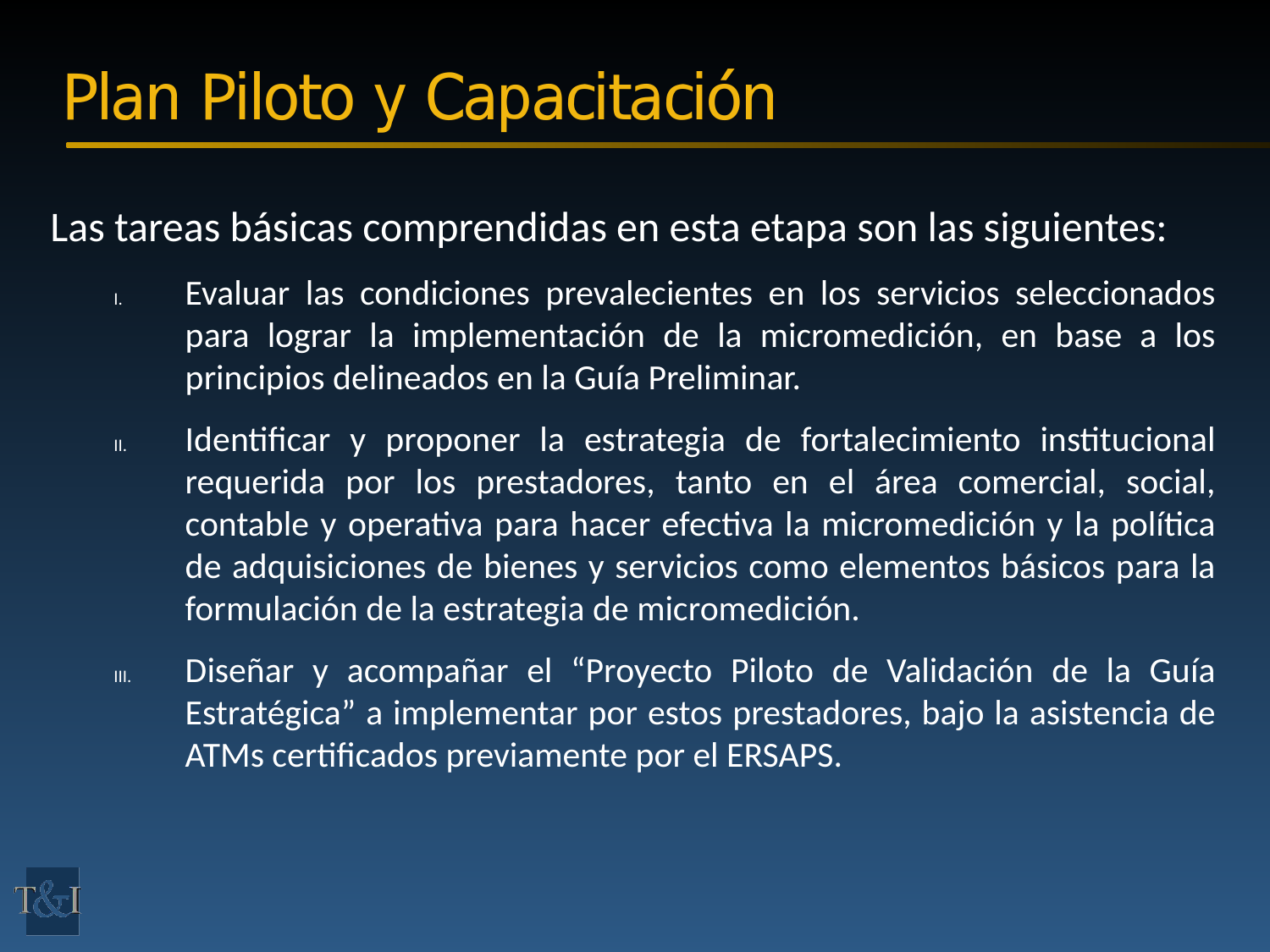

# Plan Piloto y Capacitación
Las tareas básicas comprendidas en esta etapa son las siguientes:
Evaluar las condiciones prevalecientes en los servicios seleccionados para lograr la implementación de la micromedición, en base a los principios delineados en la Guía Preliminar.
Identificar y proponer la estrategia de fortalecimiento institucional requerida por los prestadores, tanto en el área comercial, social, contable y operativa para hacer efectiva la micromedición y la política de adquisiciones de bienes y servicios como elementos básicos para la formulación de la estrategia de micromedición.
Diseñar y acompañar el “Proyecto Piloto de Validación de la Guía Estratégica” a implementar por estos prestadores, bajo la asistencia de ATMs certificados previamente por el ERSAPS.